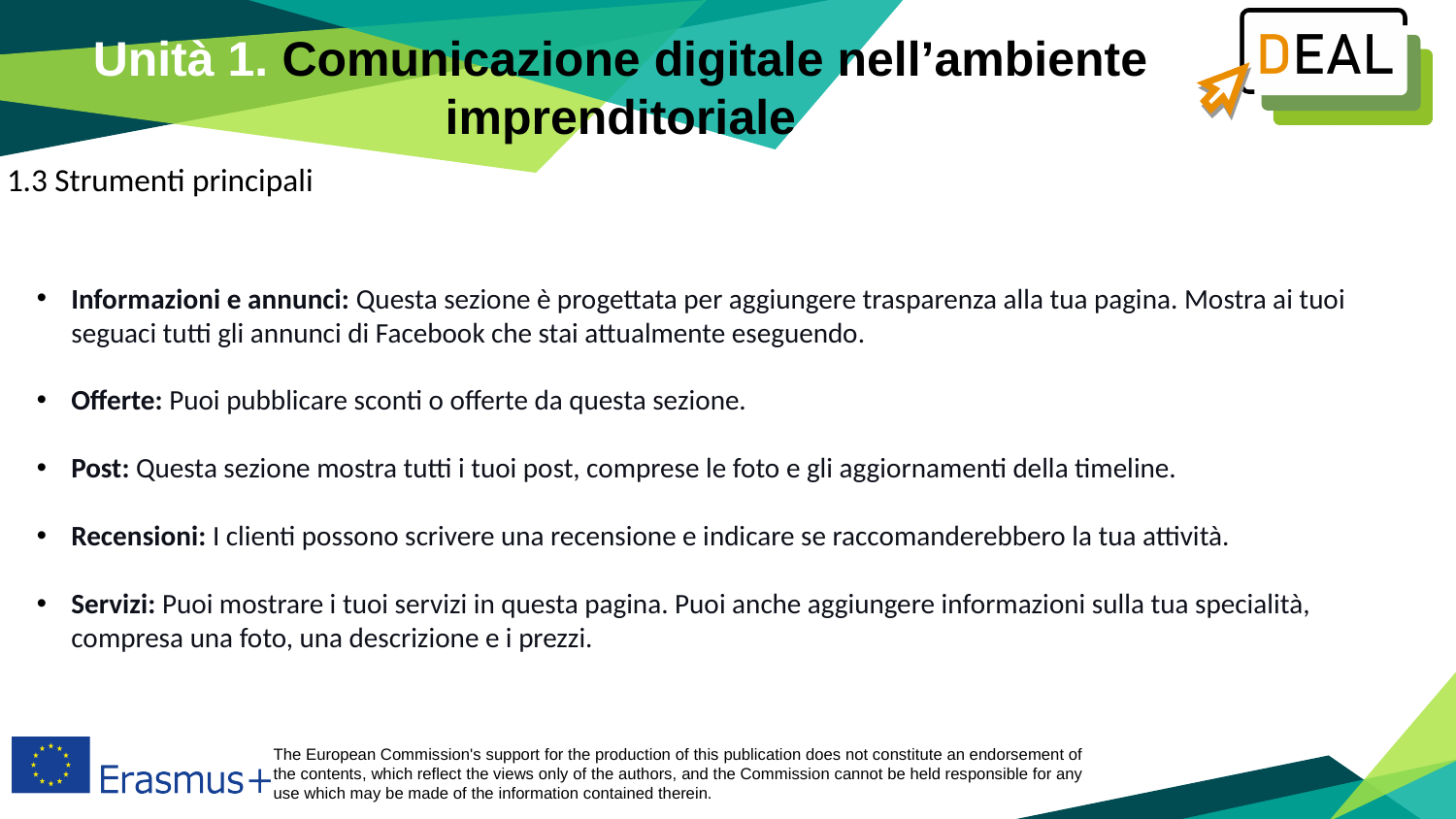

Unità 1. Comunicazione digitale nell’ambiente imprenditoriale
1.3 Strumenti principali
Informazioni e annunci: Questa sezione è progettata per aggiungere trasparenza alla tua pagina. Mostra ai tuoi seguaci tutti gli annunci di Facebook che stai attualmente eseguendo.

Offerte: Puoi pubblicare sconti o offerte da questa sezione.

Post: Questa sezione mostra tutti i tuoi post, comprese le foto e gli aggiornamenti della timeline.

Recensioni: I clienti possono scrivere una recensione e indicare se raccomanderebbero la tua attività.

Servizi: Puoi mostrare i tuoi servizi in questa pagina. Puoi anche aggiungere informazioni sulla tua specialità, compresa una foto, una descrizione e i prezzi.